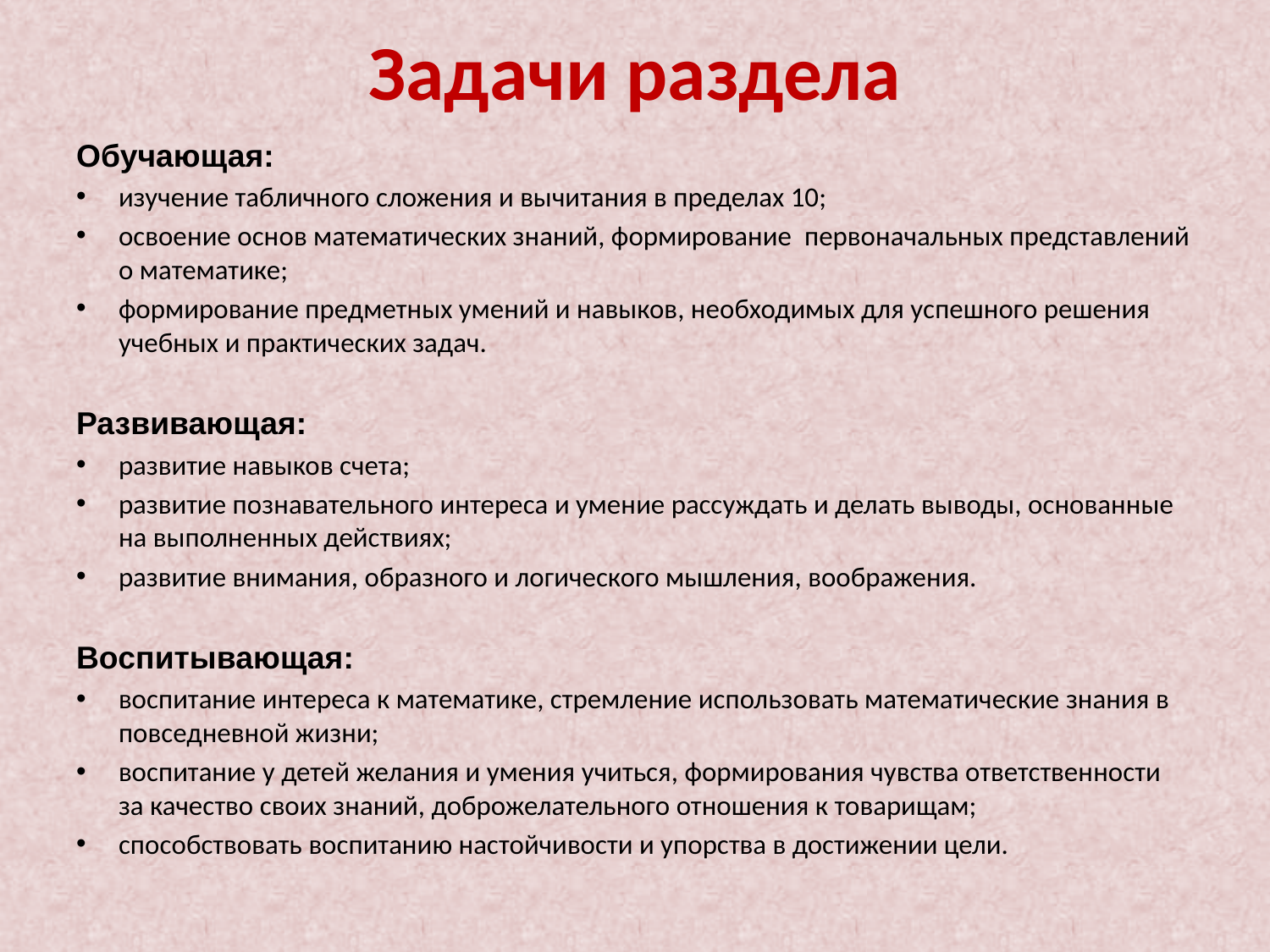

# Задачи раздела
Обучающая:
изучение табличного сложения и вычитания в пределах 10;
освоение основ математических знаний, формирование  первоначальных представлений о математике;
формирование предметных умений и навыков, необходимых для успешного решения учебных и практических задач.

Развивающая:
развитие навыков счета;
развитие познавательного интереса и умение рассуждать и делать выводы, основанные на выполненных действиях;
развитие внимания, образного и логического мышления, воображения.

Воспитывающая:
воспитание интереса к математике, стремление использовать математические знания в повседневной жизни;
воспитание у детей желания и умения учиться, формирования чувства ответственности за качество своих знаний, доброжелательного отношения к товарищам;
способствовать воспитанию настойчивости и упорства в достижении цели.